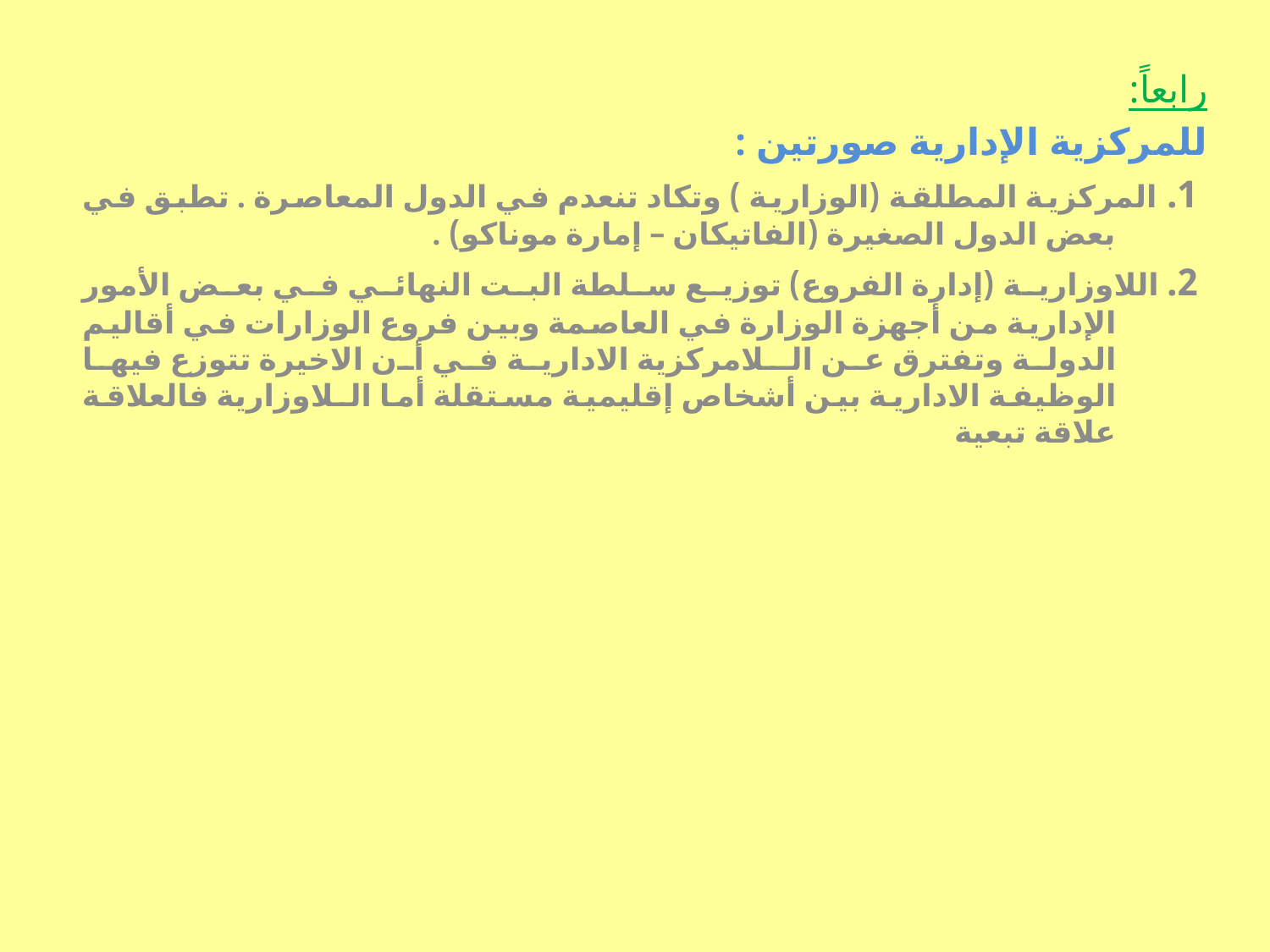

رابعاً:
للمركزية الإدارية صورتين :
 1. المركزية المطلقة (الوزارية ) وتكاد تنعدم في الدول المعاصرة . تطبق في بعض الدول الصغيرة (الفاتيكان – إمارة موناكو) .
 2. اللاوزارية (إدارة الفروع) توزيع سلطة البت النهائي في بعض الأمور الإدارية من أجهزة الوزارة في العاصمة وبين فروع الوزارات في أقاليم الدولة وتفترق عن الـلامركزية الادارية في أن الاخيرة تتوزع فيها الوظيفة الادارية بين أشخاص إقليمية مستقلة أما الـلاوزارية فالعلاقة علاقة تبعية